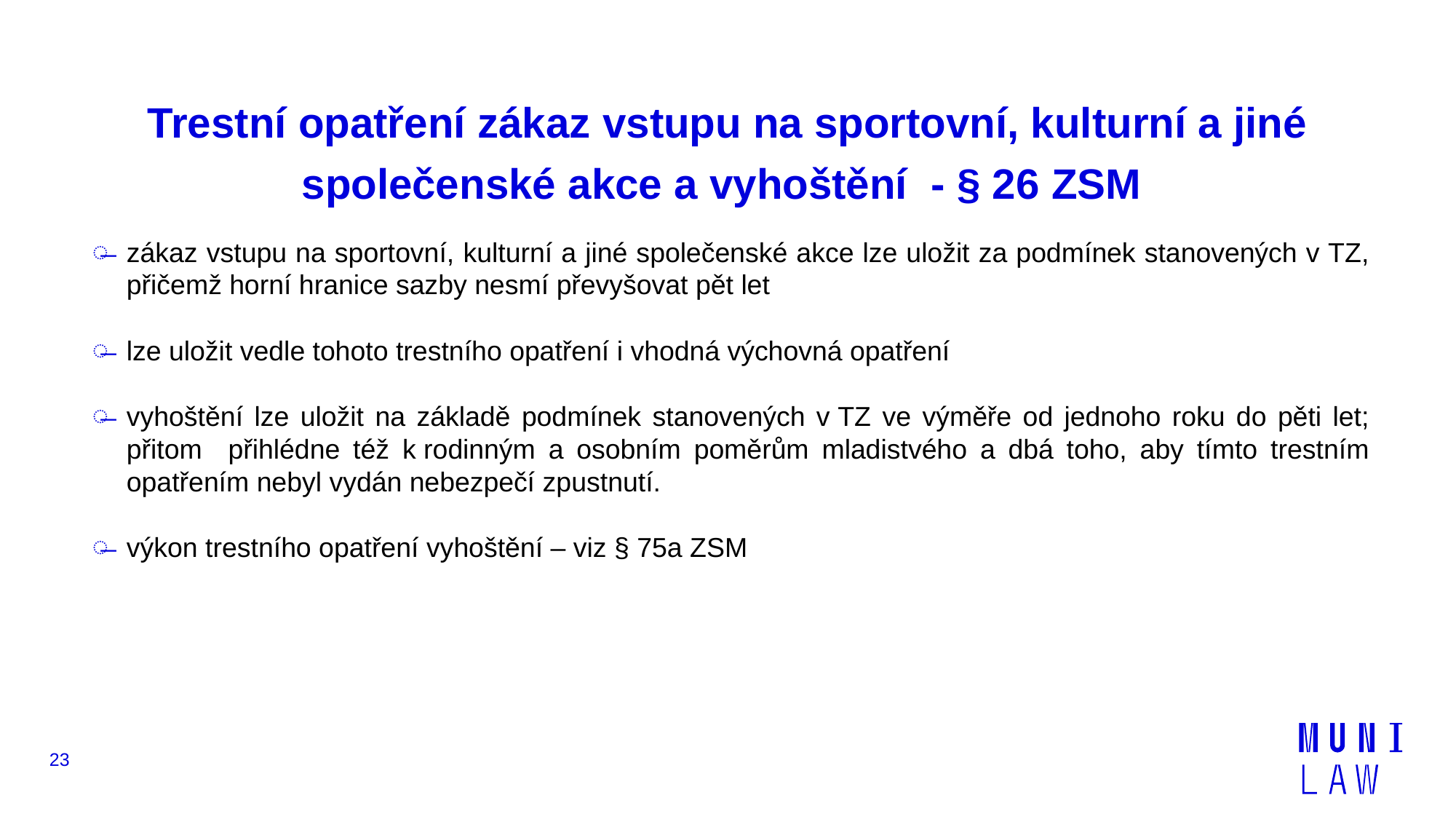

# Trestní opatření zákaz vstupu na sportovní, kulturní a jiné společenské akce a vyhoštění  - § 26 ZSM

zákaz vstupu na sportovní, kulturní a jiné společenské akce lze uložit za podmínek stanovených v TZ, přičemž horní hranice sazby nesmí převyšovat pět let

lze uložit vedle tohoto trestního opatření i vhodná výchovná opatření

vyhoštění lze uložit na základě podmínek stanovených v TZ ve výměře od jednoho roku do pěti let; přitom  přihlédne též k rodinným a osobním poměrům mladistvého a dbá toho, aby tímto trestním opatřením nebyl vydán nebezpečí zpustnutí.

výkon trestního opatření vyhoštění – viz § 75a ZSM

23